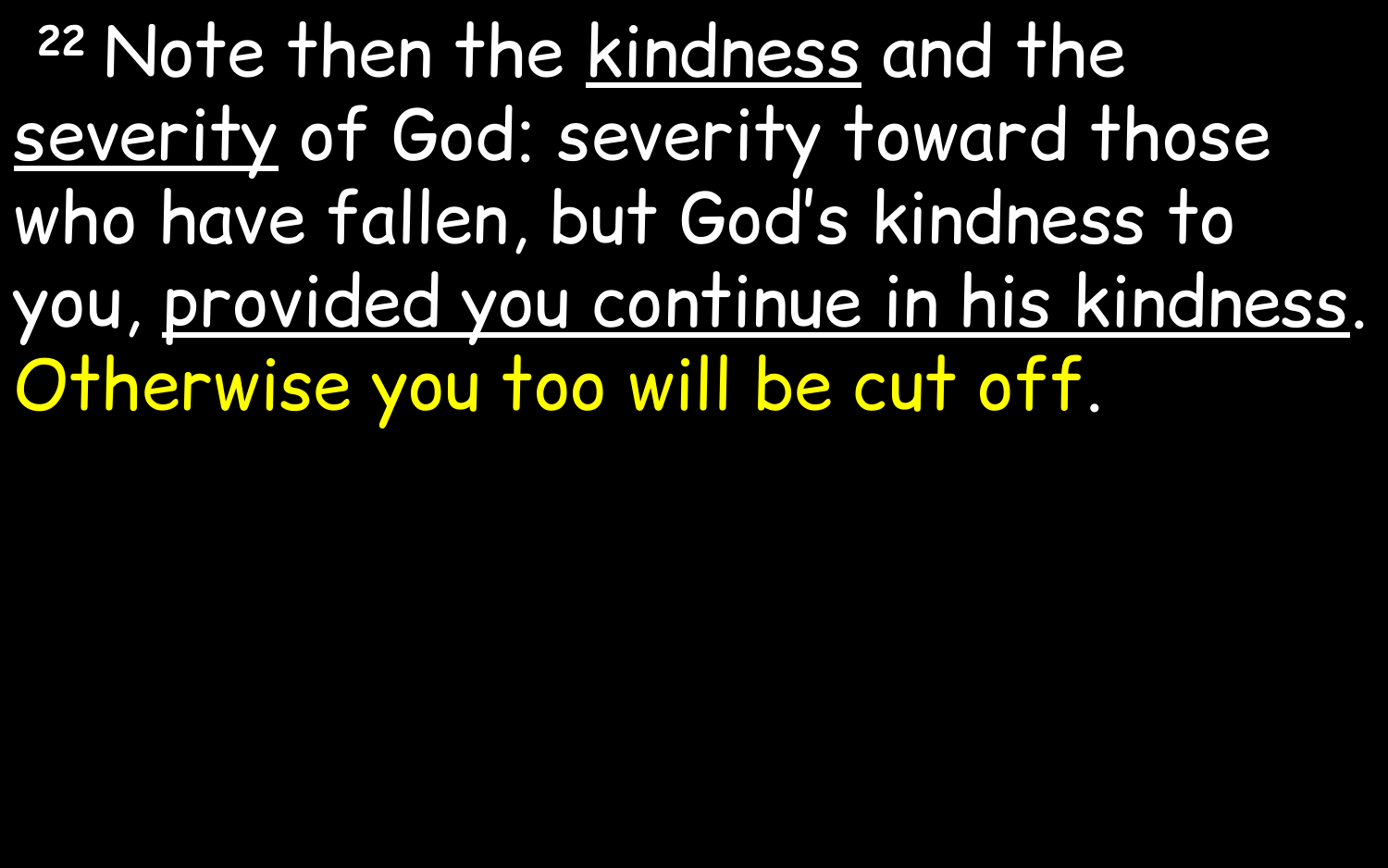

22 Note then the kindness and the severity of God: severity toward those who have fallen, but God’s kindness to you, provided you continue in his kindness. Otherwise you too will be cut off.